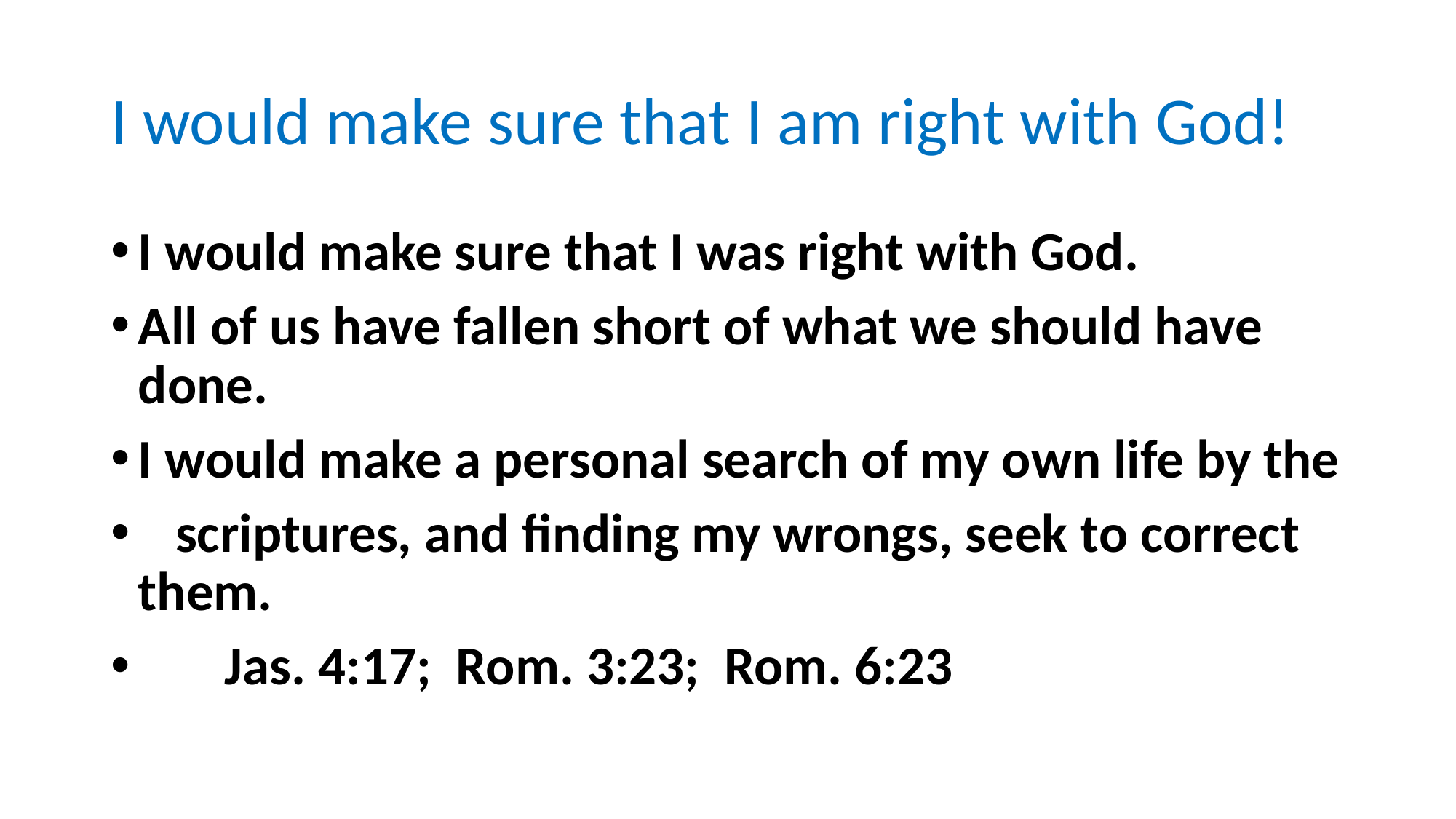

# I would make sure that I am right with God!
I would make sure that I was right with God.
All of us have fallen short of what we should have done.
I would make a personal search of my own life by the
   scriptures, and finding my wrongs, seek to correct them.
       Jas. 4:17;  Rom. 3:23;  Rom. 6:23